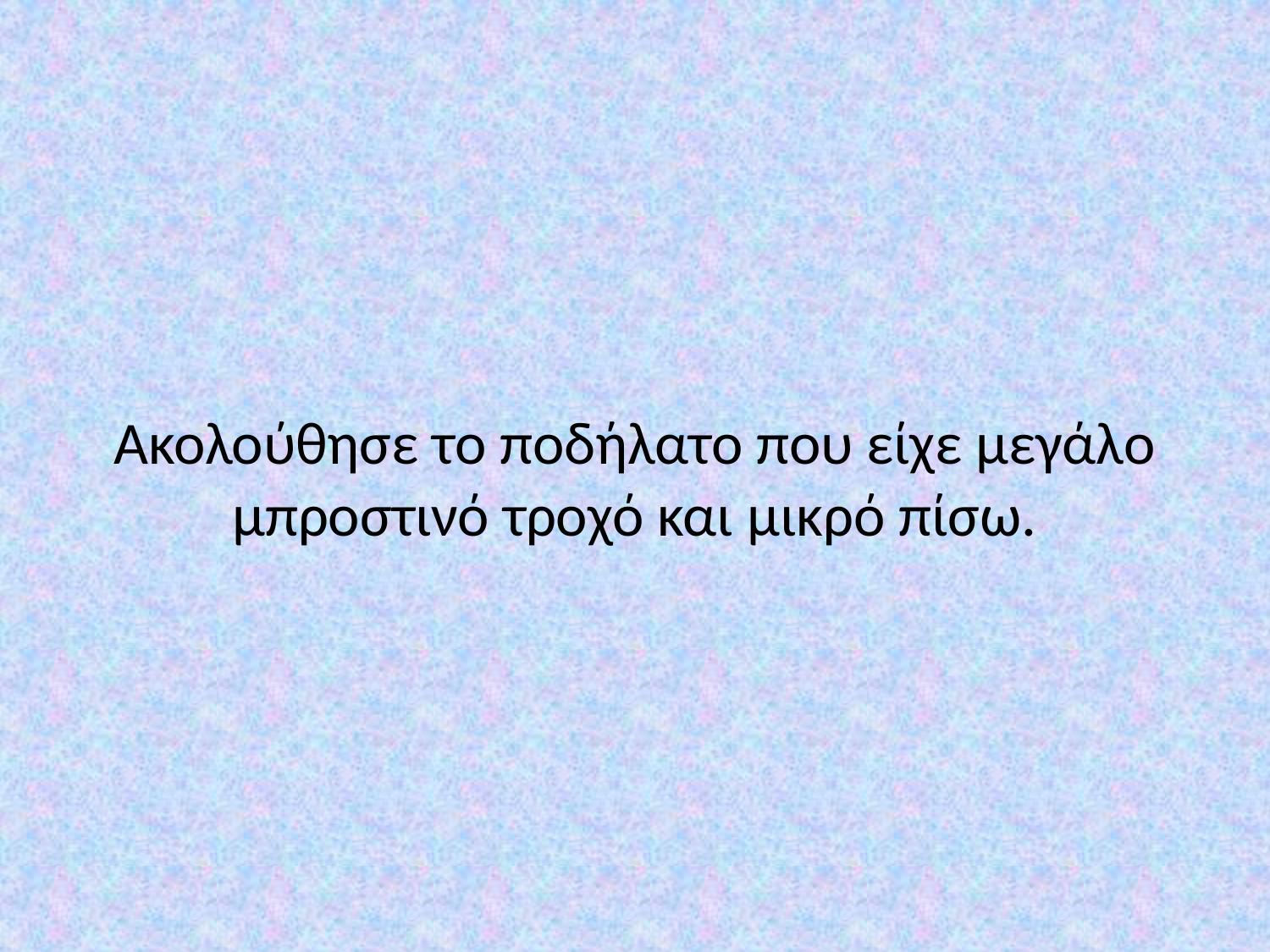

# Ακολούθησε το ποδήλατο που είχε μεγάλο μπροστινό τροχό και μικρό πίσω.